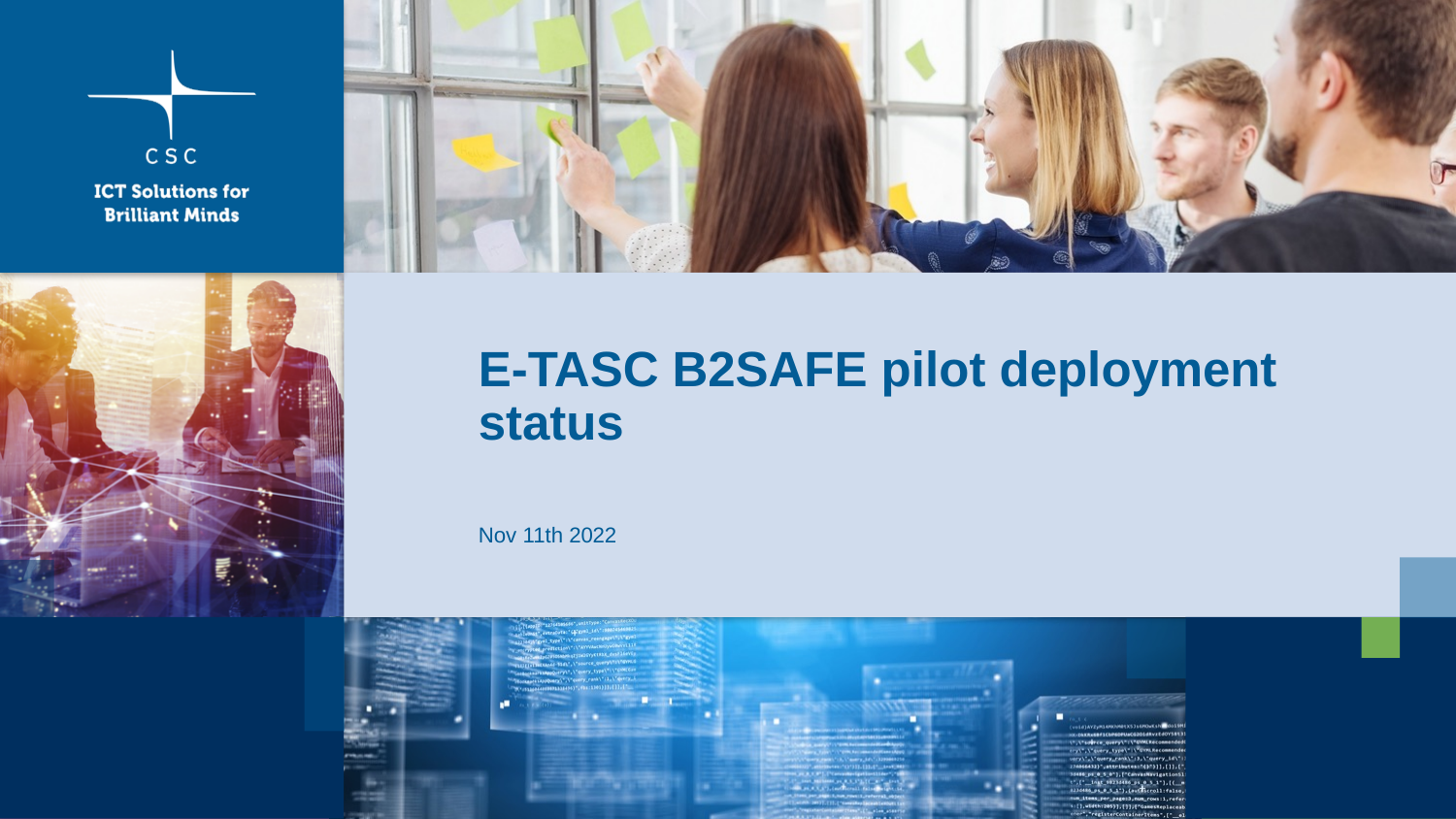

# E-TASC B2SAFE pilot deployment status
Nov 11th 2022